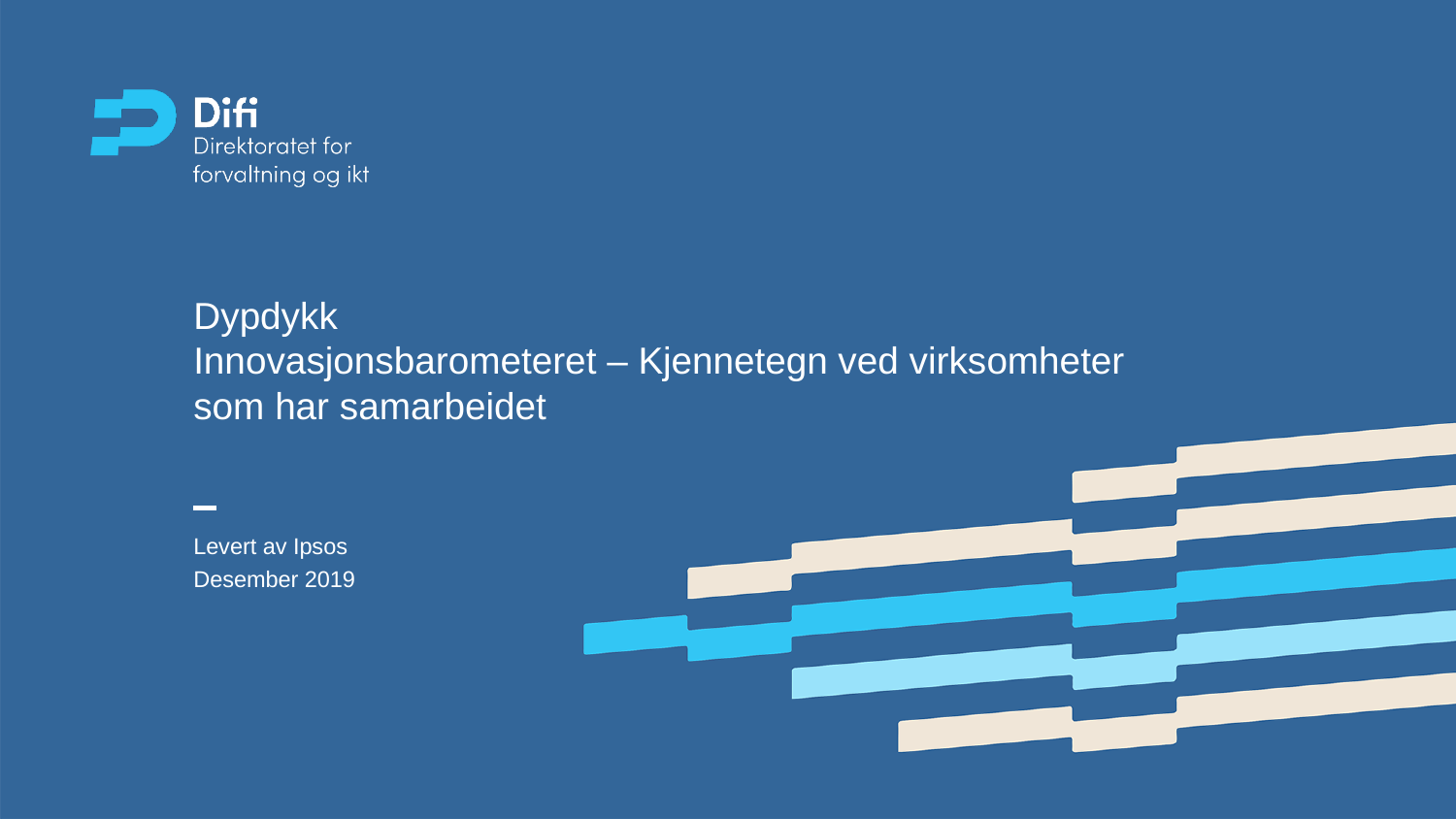

# Dypdykk Innovasjonsbarometeret – Kjennetegn ved virksomheter som har samarbeidet
Levert av Ipsos
Desember 2019